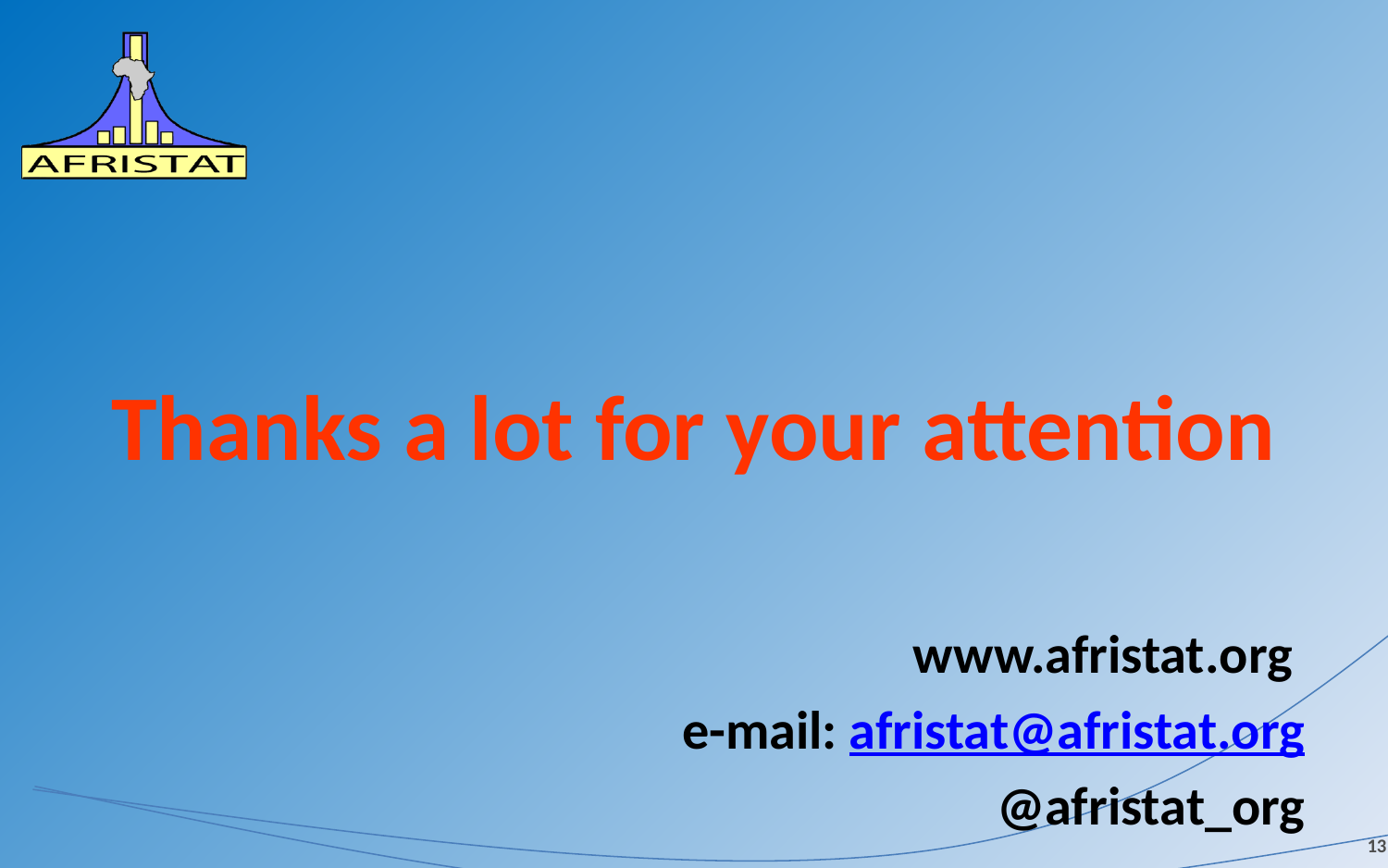

Thanks a lot for your attention

www.afristat.org
e-mail: afristat@afristat.org
@afristat_org

13